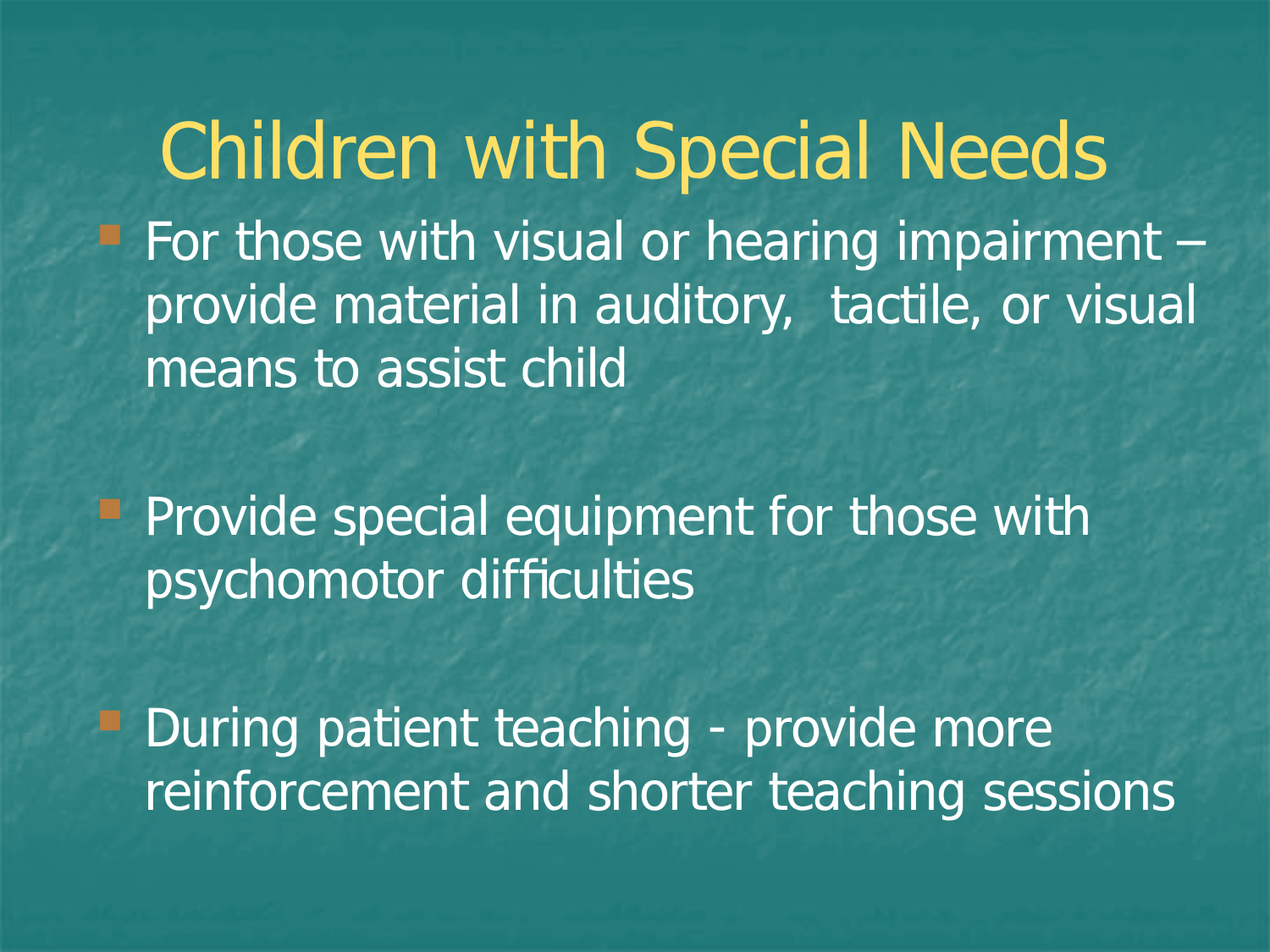

# Children with Special Needs
For those with visual or hearing impairment – provide material in auditory,  tactile, or visual means to assist child

Provide special equipment for those with psychomotor difficulties

During patient teaching - provide more reinforcement and shorter teaching sessions